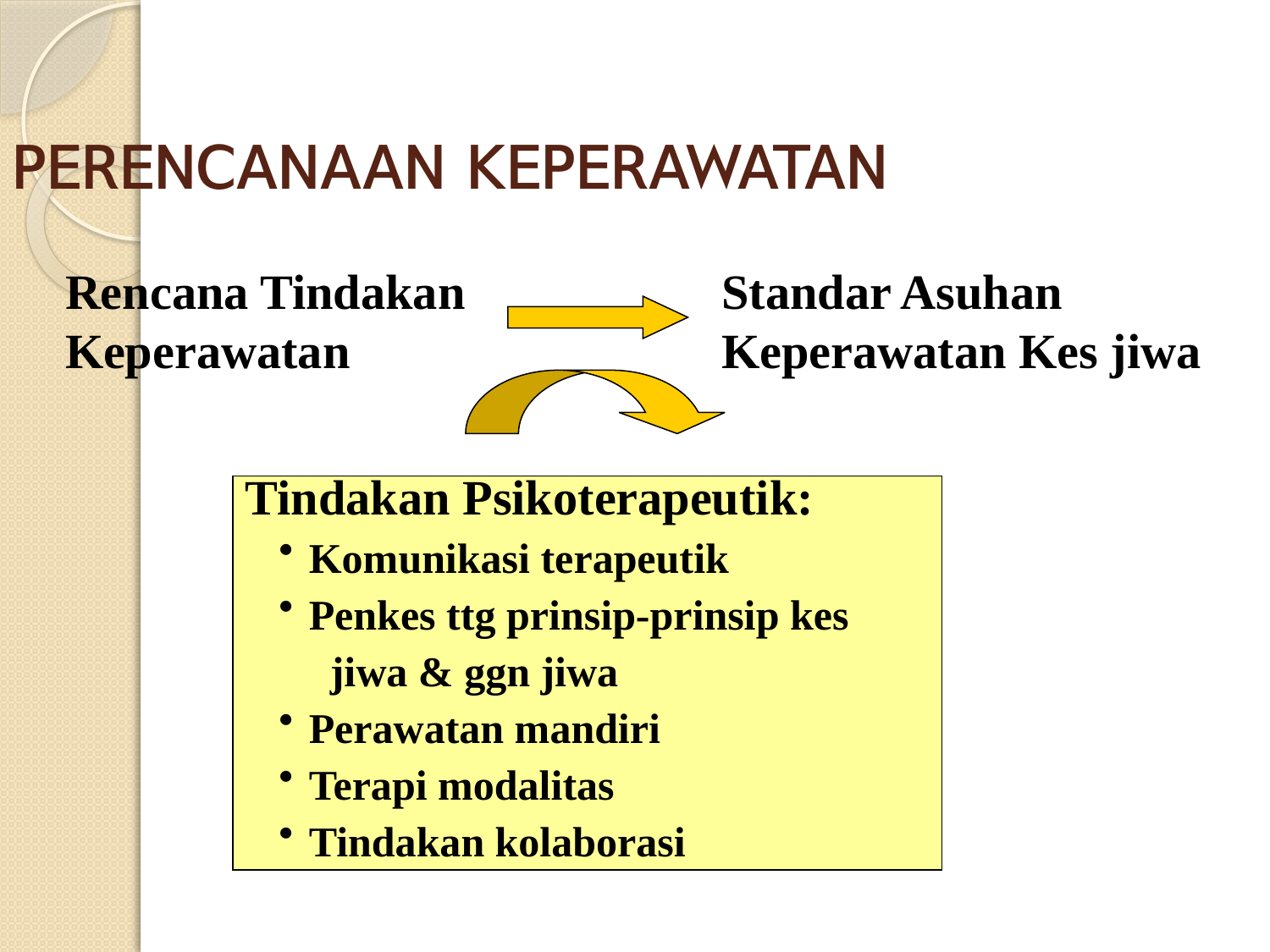

# PERENCANAAN KEPERAWATAN
Rencana Tindakan Keperawatan
Standar Asuhan Keperawatan Kes jiwa

Tindakan Psikoterapeutik:
Komunikasi terapeutik
Penkes ttg prinsip-prinsip kes
  jiwa & ggn jiwa
Perawatan mandiri
Terapi modalitas
Tindakan kolaborasi